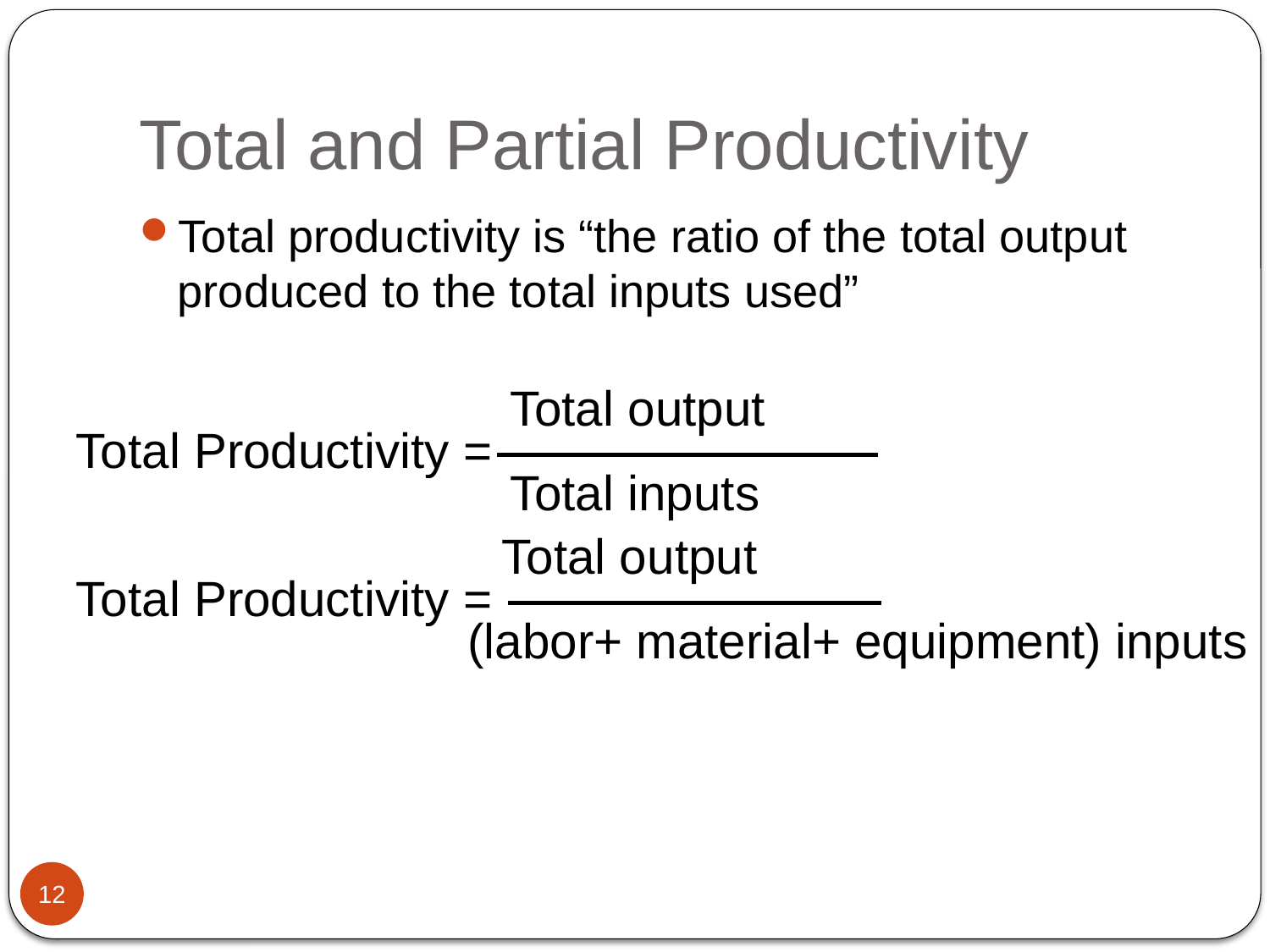

# Total and Partial Productivity
Total productivity is “the ratio of the total output produced to the total inputs used”
Total output
Total Productivity =
Total inputs
Total output
Total Productivity =
(labor+ material+ equipment) inputs
12